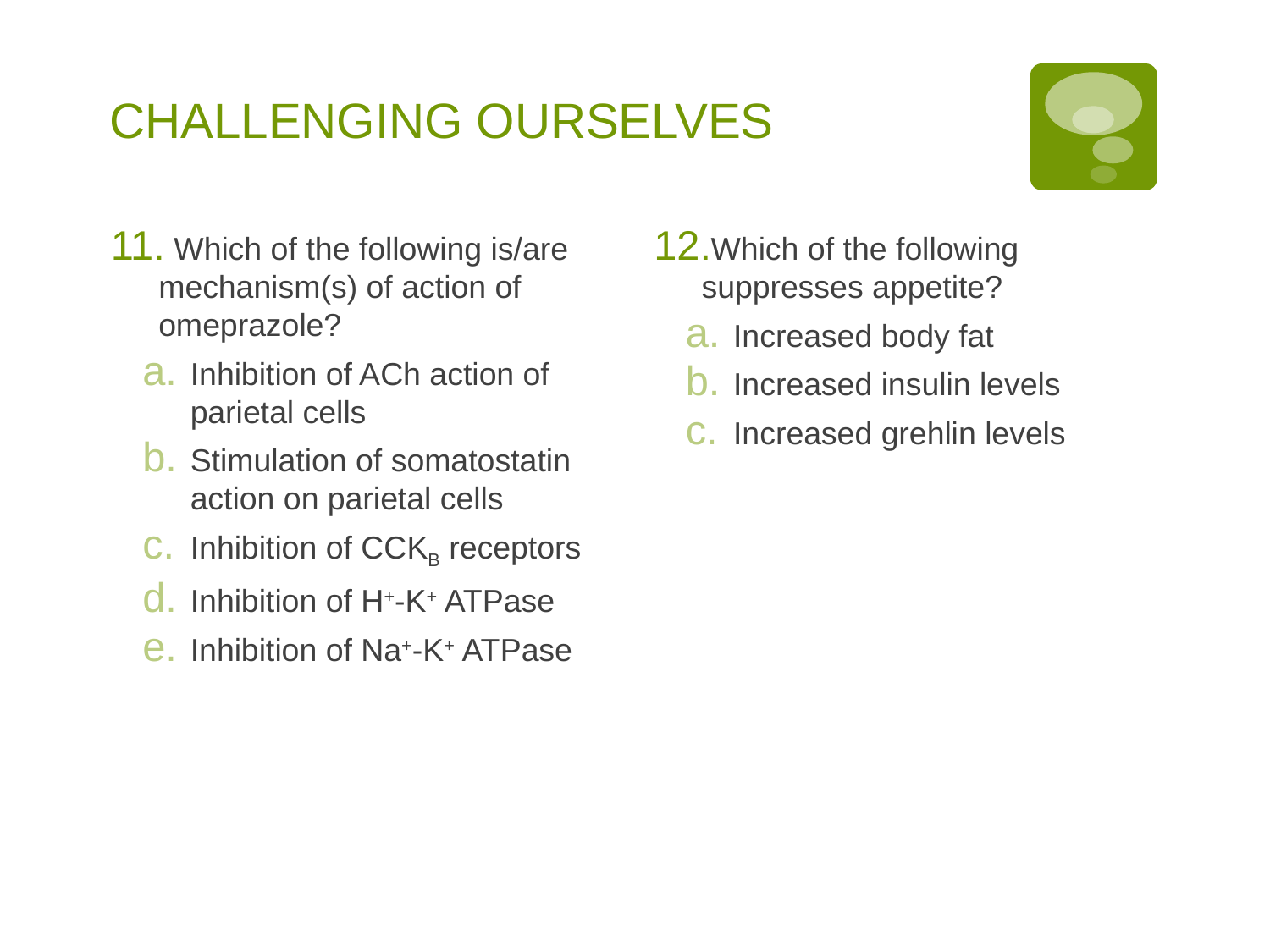

# CHALLENGING OURSELVES
 Which of the following is/are mechanism(s) of action of omeprazole?
Inhibition of ACh action of parietal cells
Stimulation of somatostatin action on parietal cells
Inhibition of CCKB receptors
Inhibition of H+-K+ ATPase
Inhibition of Na+-K+ ATPase
Which of the following suppresses appetite?
Increased body fat
Increased insulin levels
Increased grehlin levels